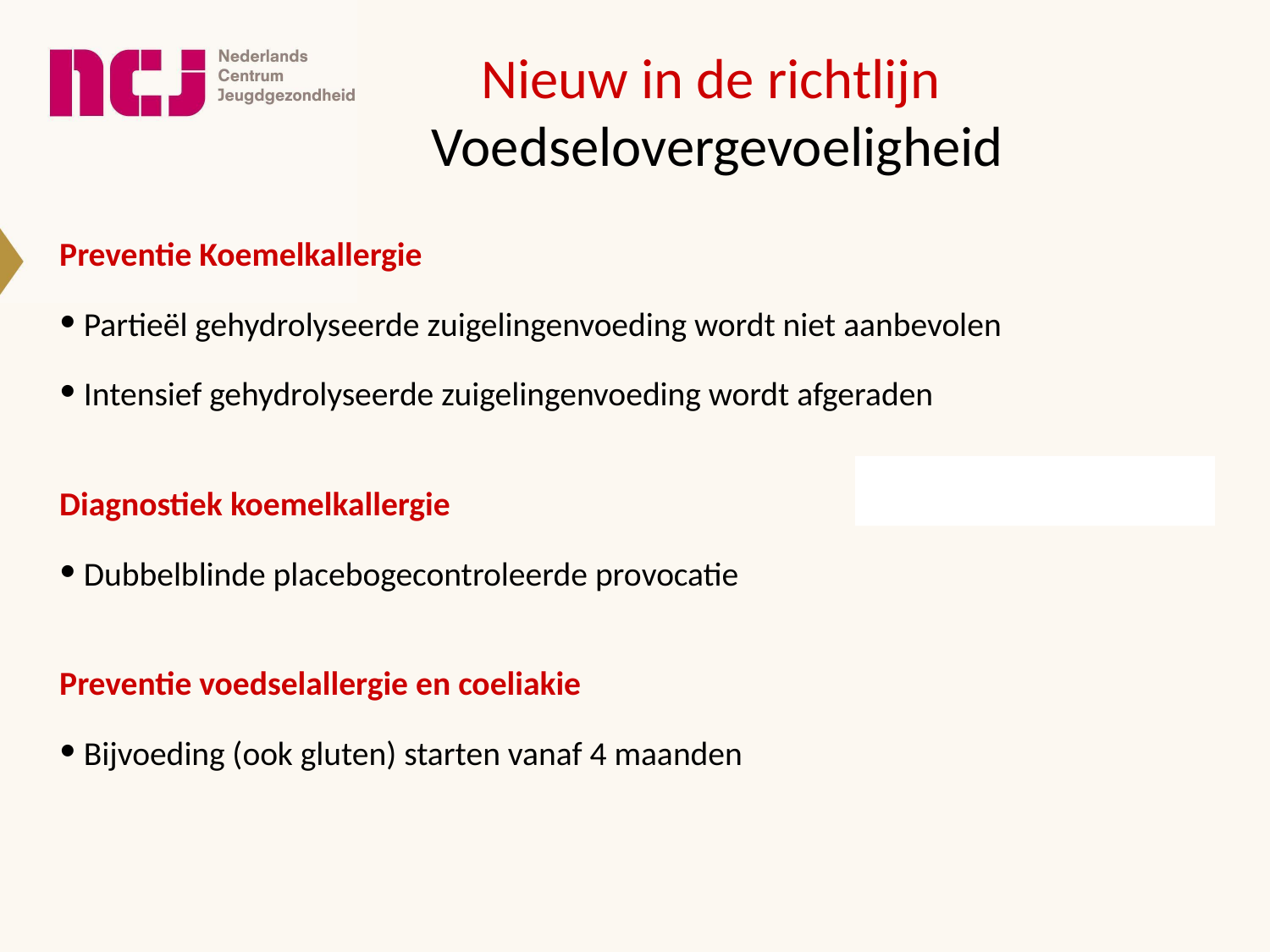

Nieuw in de richtlijn
Voedselovergevoeligheid
Preventie Koemelkallergie

 Partieël gehydrolyseerde zuigelingenvoeding wordt niet aanbevolen

 Intensief gehydrolyseerde zuigelingenvoeding wordt afgeraden

Diagnostiek koemelkallergie

 Dubbelblinde placebogecontroleerde provocatie

Preventie voedselallergie en coeliakie

 Bijvoeding (ook gluten) starten vanaf 4 maanden